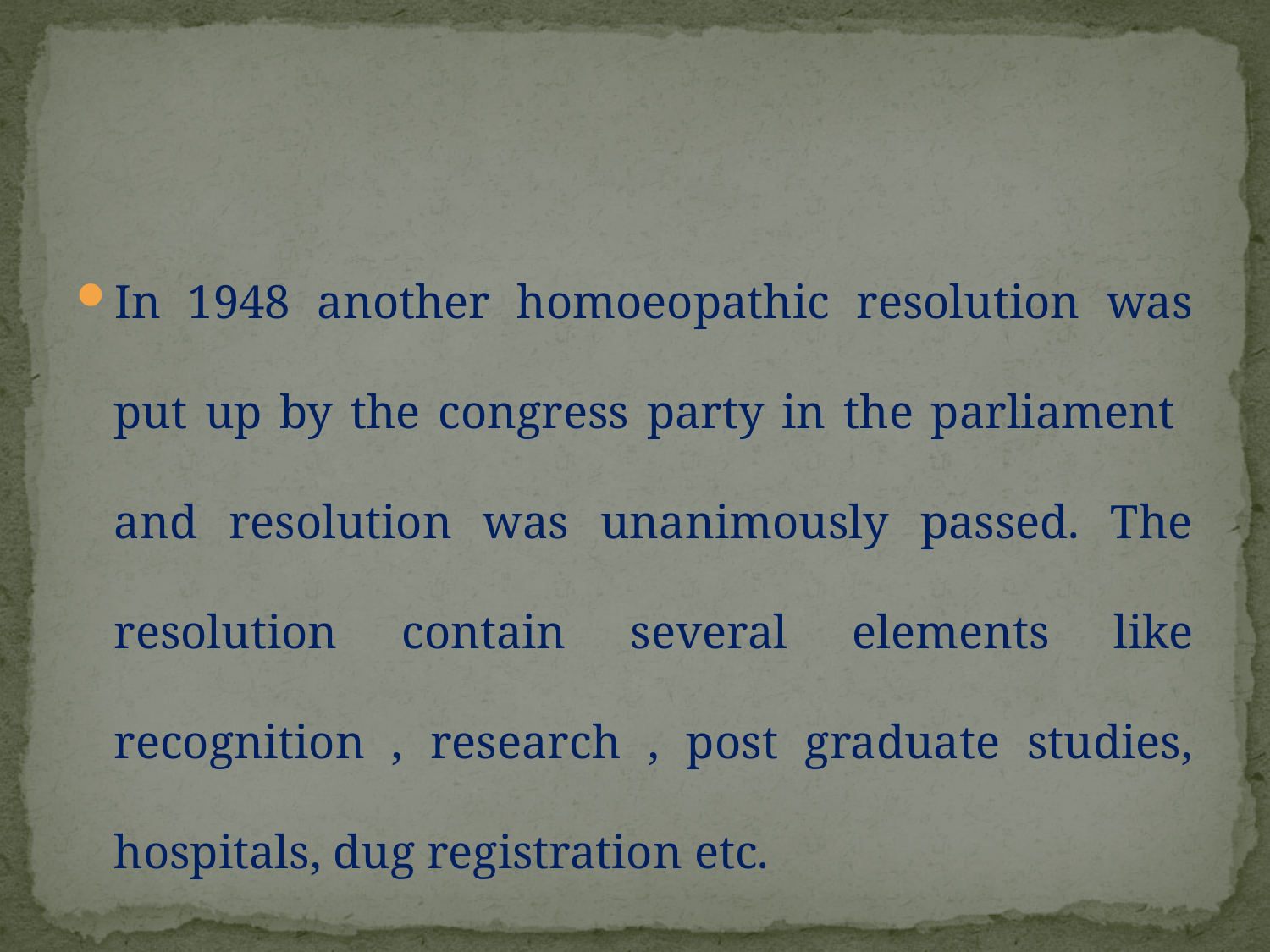

#
In 1948 another homoeopathic resolution was put up by the congress party in the parliament  and resolution was unanimously passed. The resolution contain several elements like recognition , research , post graduate studies, hospitals, dug registration etc.